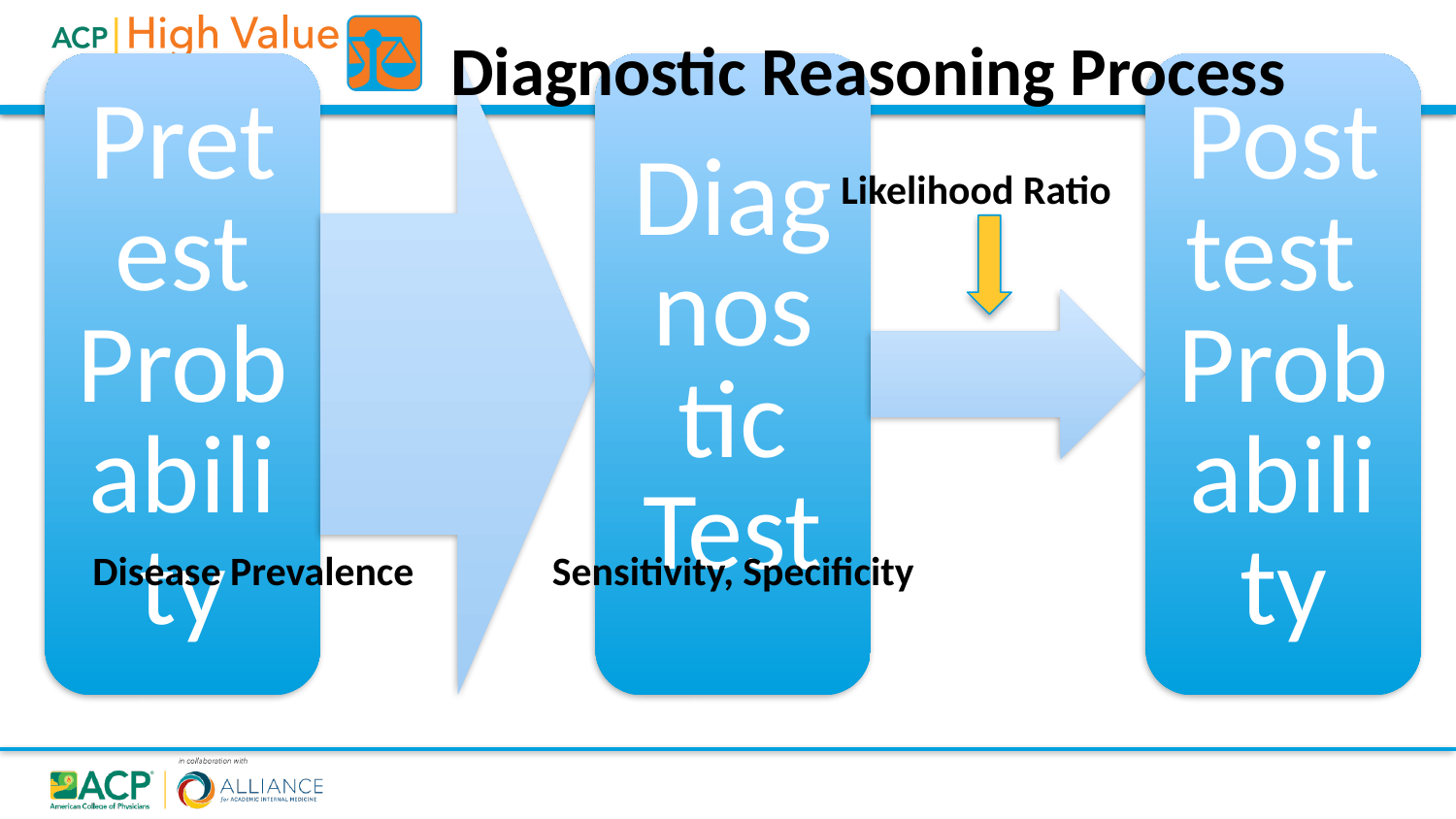

Diagnostic Reasoning Process
Pretest Probability
Diagnostic Test
Post test
Probability
Likelihood Ratio

Disease Prevalence
Sensitivity, Specificity